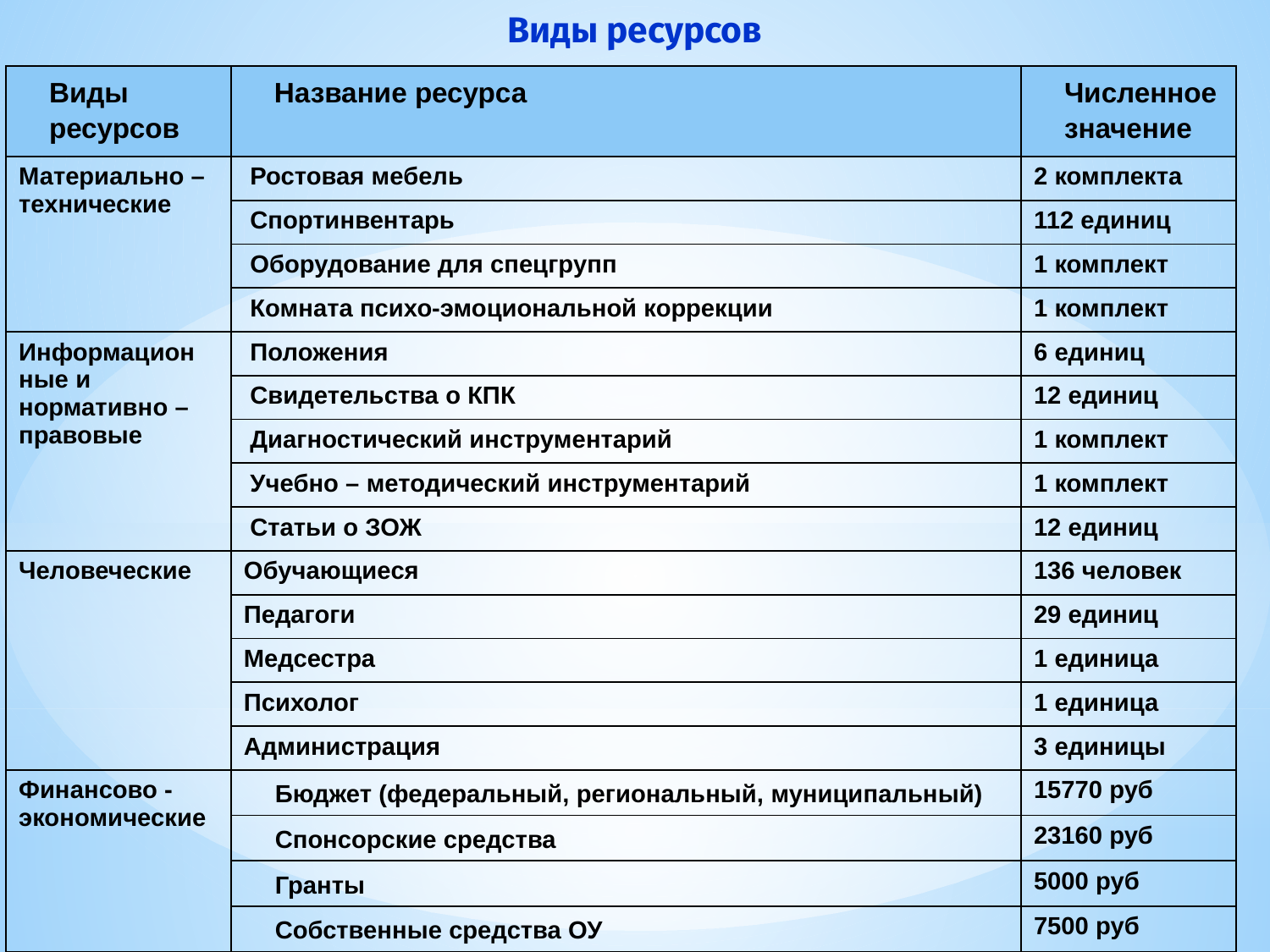

# Виды ресурсов
| Виды ресурсов | Название ресурса | Численное значение |
| --- | --- | --- |
| Материально – технические | Ростовая мебель | 2 комплекта |
|  | Спортинвентарь | 112 единиц |
|  | Оборудование для спецгрупп | 1 комплект |
|  | Комната психо-эмоциональной коррекции | 1 комплект |
| Информацион ные и нормативно – правовые | Положения | 6 единиц |
|  | Свидетельства о КПК | 12 единиц |
|  | Диагностический инструментарий | 1 комплект |
|  | Учебно – методический инструментарий | 1 комплект |
|  | Статьи о ЗОЖ | 12 единиц |
| Человеческие | Обучающиеся | 136 человек |
|  | Педагоги | 29 единиц |
|  | Медсестра | 1 единица |
|  | Психолог | 1 единица |
|  | Администрация | 3 единицы |
| Финансово - экономические | Бюджет (федеральный, региональный, муниципальный) | 15770 руб |
|  | Спонсорские средства | 23160 руб |
|  | Гранты | 5000 руб |
|  | Собственные средства ОУ | 7500 руб |